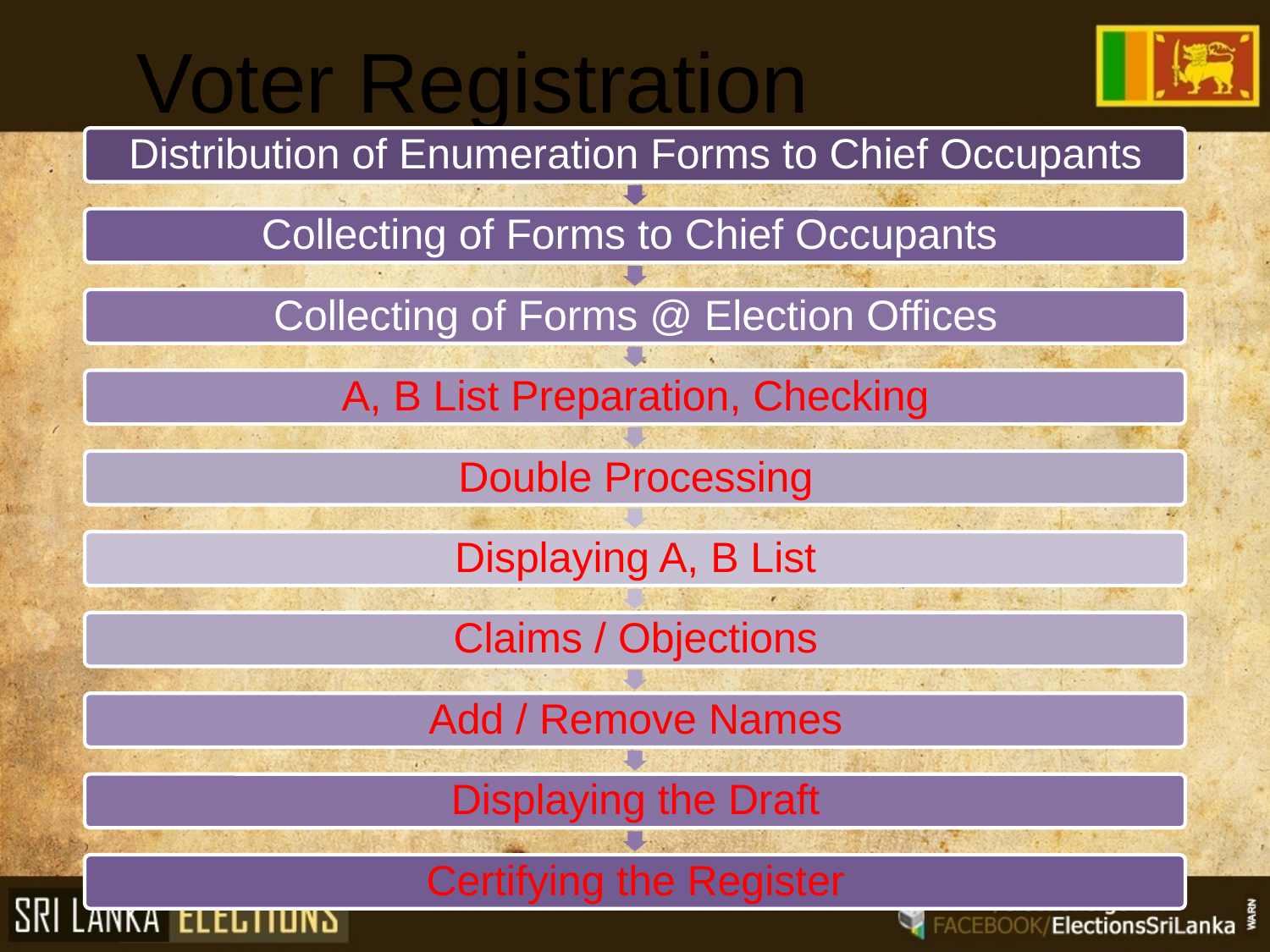

Voter Registration
Distribution of Enumeration Forms to Chief Occupants

Collecting of Forms to Chief Occupants

Collecting of Forms @ Election Offices

A, B List Preparation, Checking

Double Processing

Displaying A, B List

Claims / Objections

Add / Remove Names

Displaying the Draft

Certifying the Register